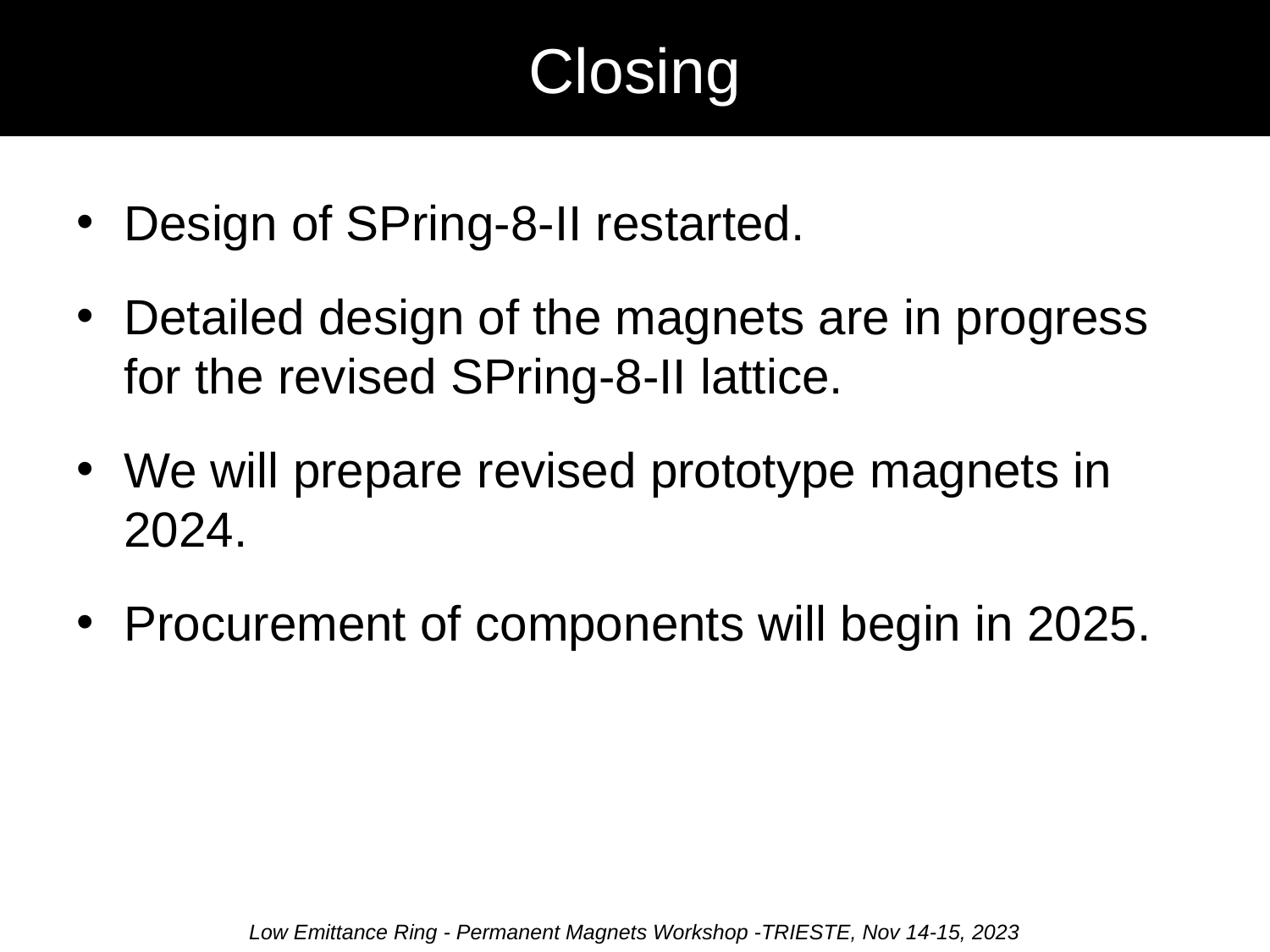

# Closing
Design of SPring-8-II restarted.

Detailed design of the magnets are in progress for the revised SPring-8-II lattice.

We will prepare revised prototype magnets in 2024.

Procurement of components will begin in 2025.
Low Emittance Ring - Permanent Magnets Workshop -TRIESTE, Nov 14-15, 2023